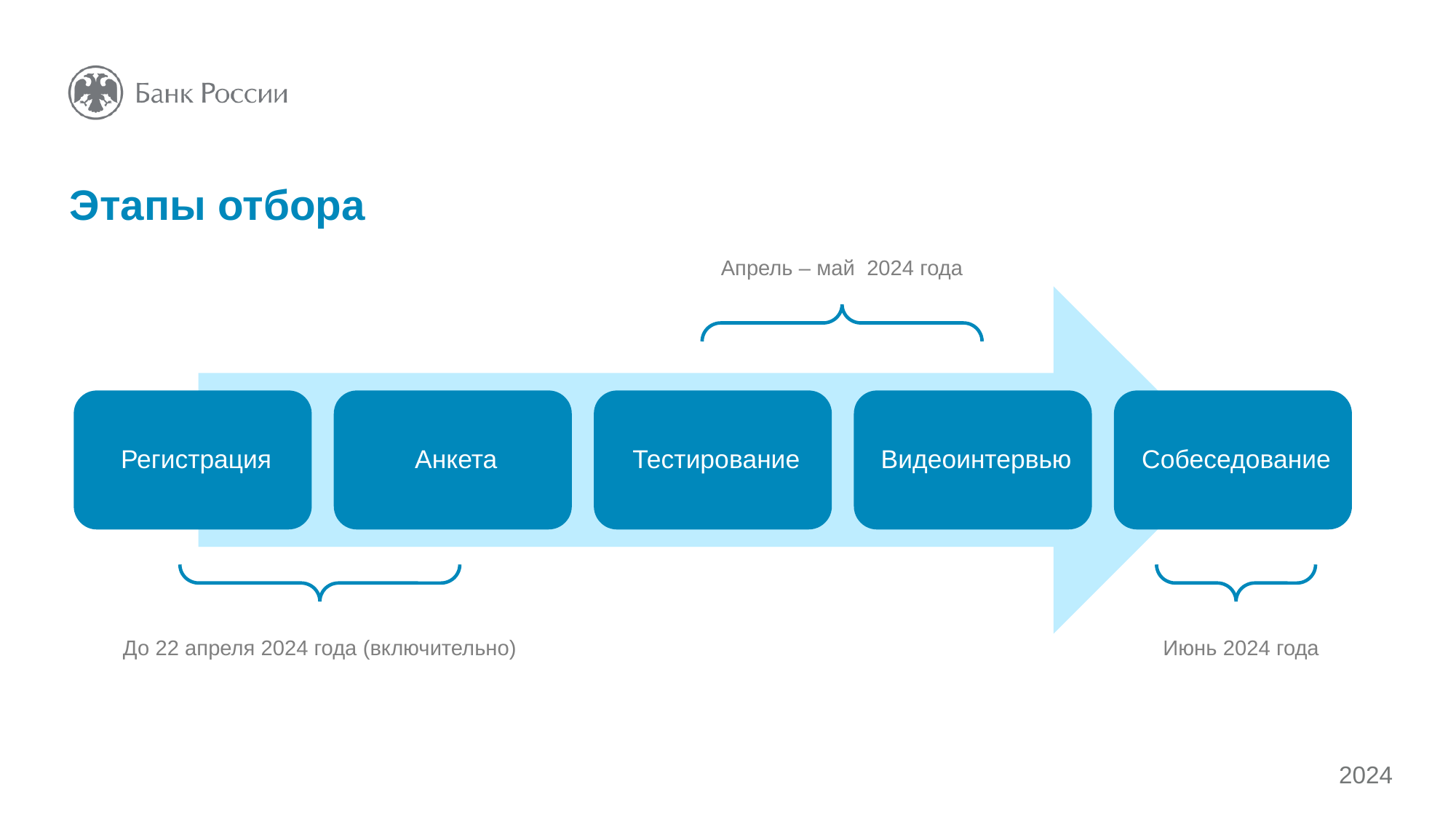

Этапы отбора

Апрель – май  2024 года
Регистрация
Анкета
Тестирование
Видеоинтервью
Собеседование

Июнь 2024 года
До 22 апреля 2024 года (включительно)